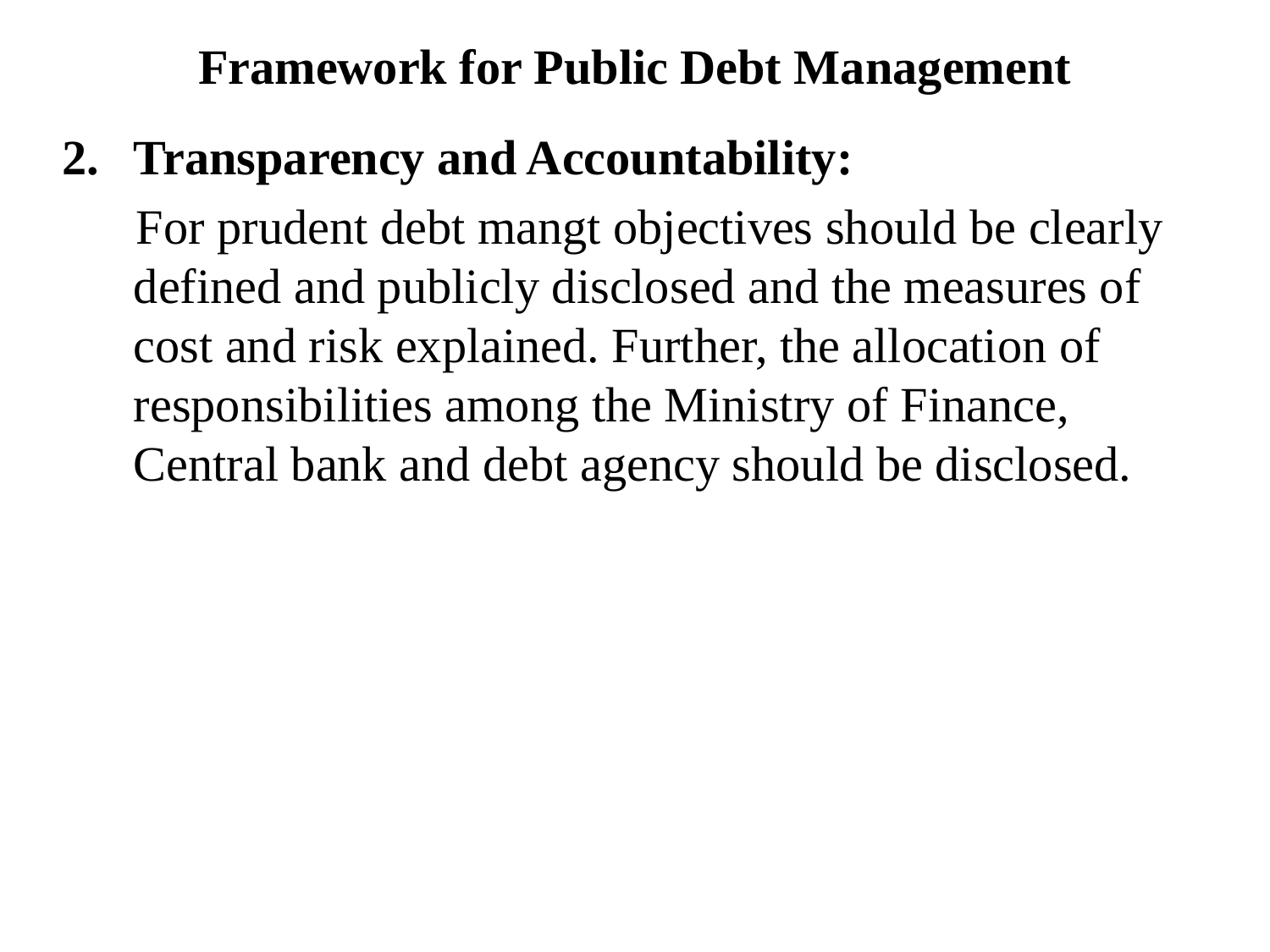

# Framework for Public Debt Management
Transparency and Accountability:
      For prudent debt mangt objectives should be clearly defined and publicly disclosed and the measures of cost and risk explained. Further, the allocation of responsibilities among the Ministry of Finance, Central bank and debt agency should be disclosed.